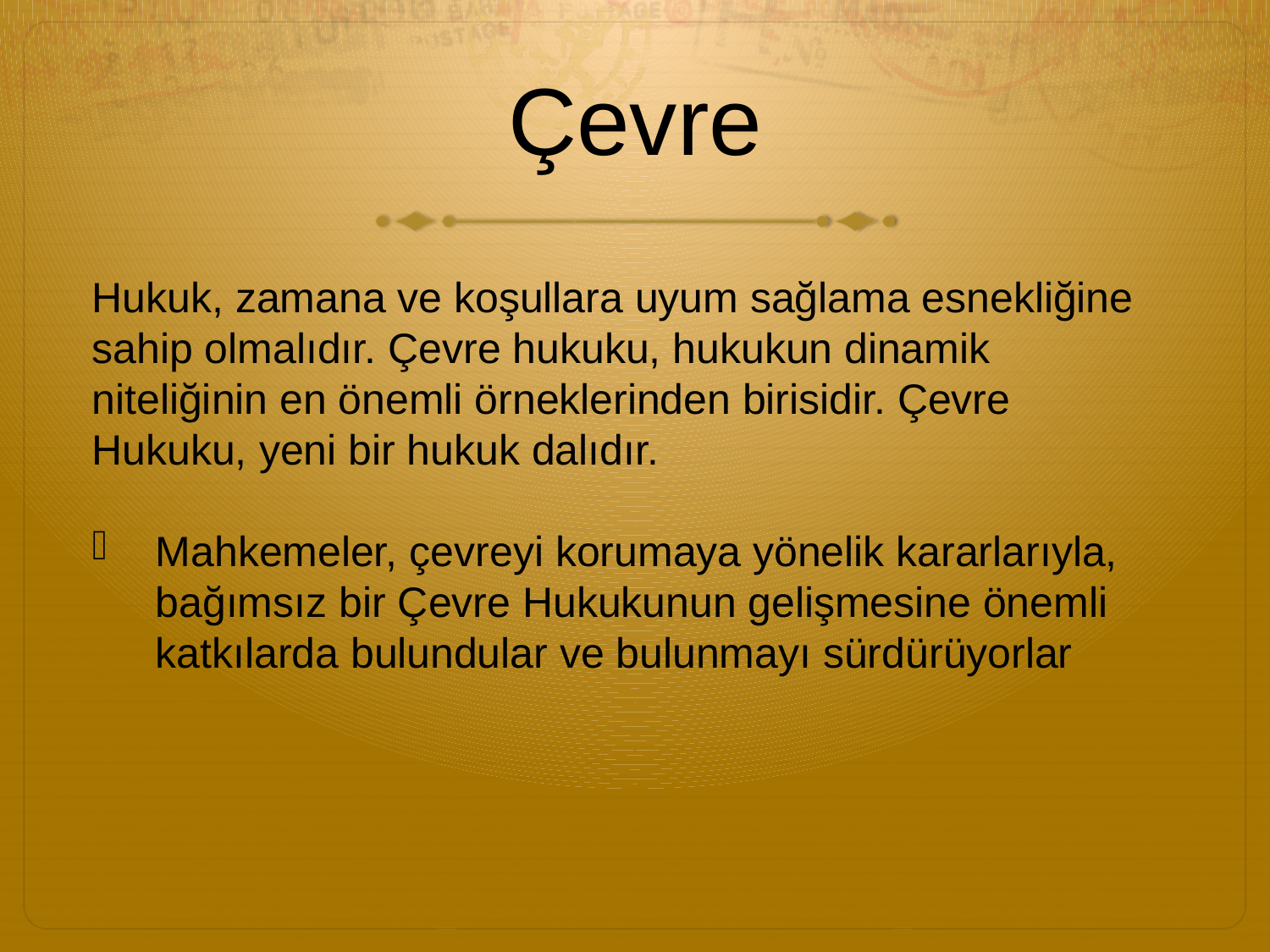

# Çevre
Hukuk, zamana ve koşullara uyum sağlama esnekliğine sahip olmalıdır. Çevre hukuku, hukukun dinamik niteliğinin en önemli örneklerinden birisidir. Çevre Hukuku, yeni bir hukuk dalıdır.

Mahkemeler, çevreyi korumaya yönelik kararlarıyla, bağımsız bir Çevre Hukukunun gelişmesine önemli katkılarda bulundular ve bulunmayı sürdürüyorlar